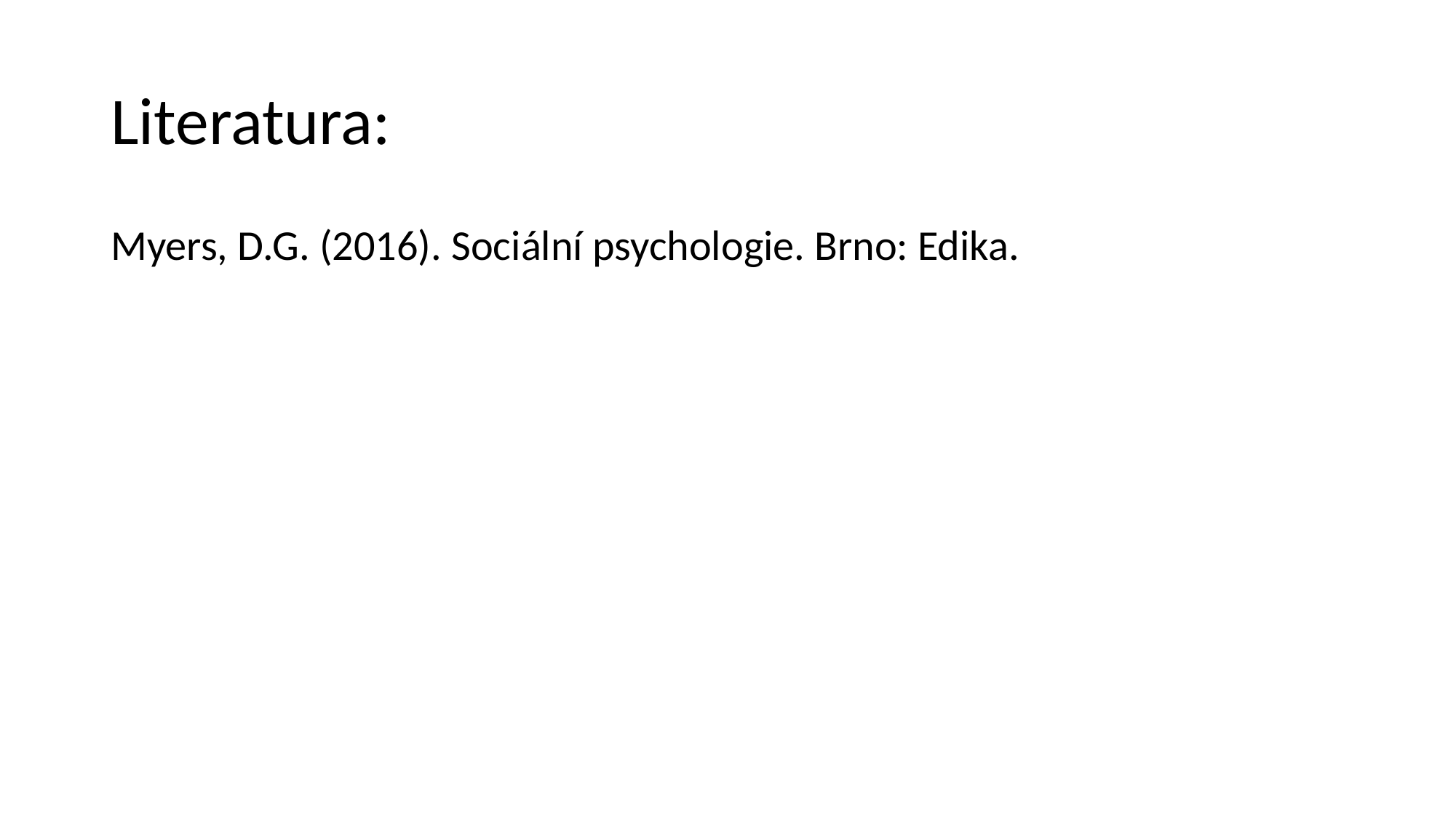

# Literatura:
Myers, D.G. (2016). Sociální psychologie. Brno: Edika.